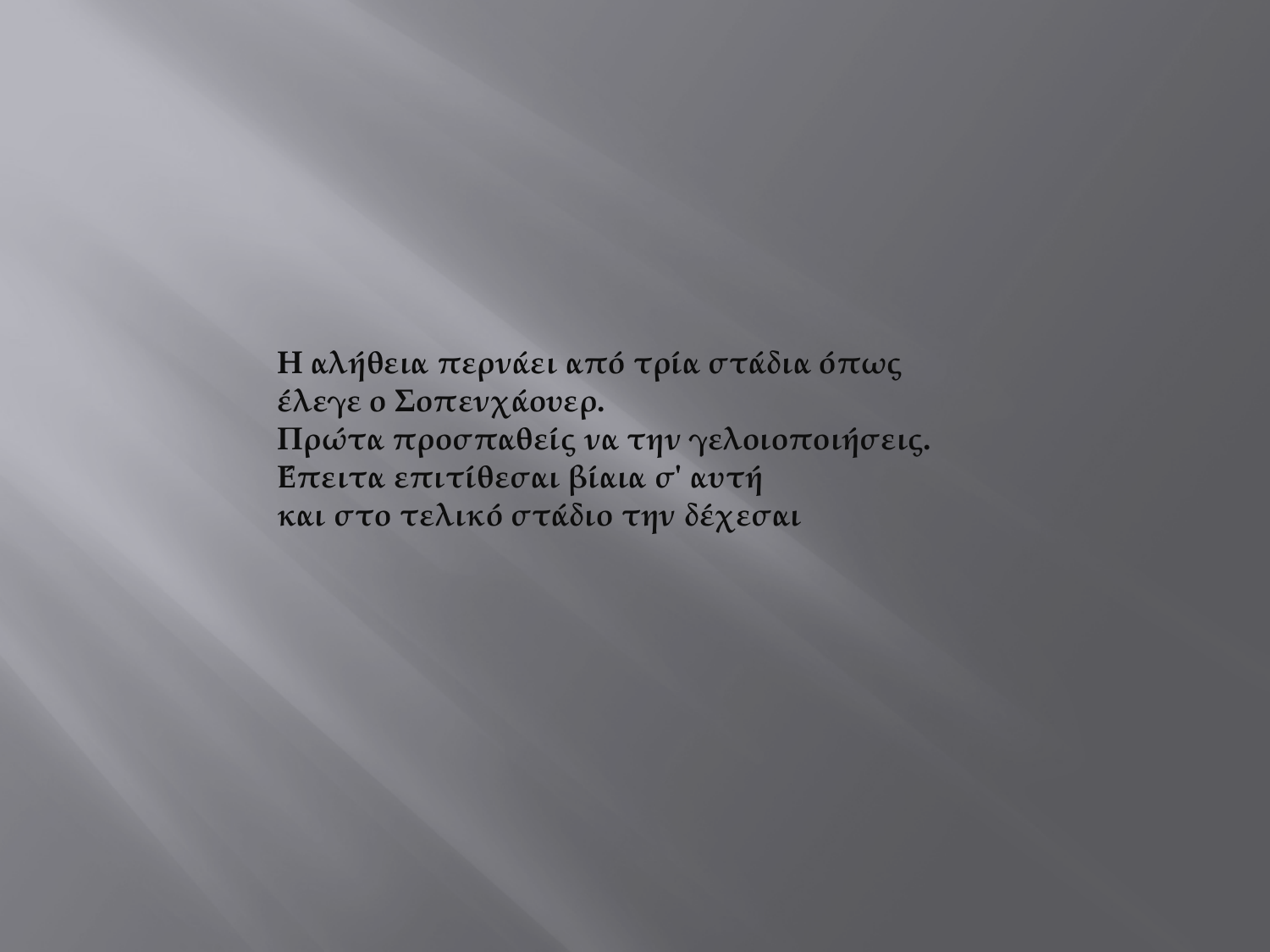

Η αλήθεια περνάει από τρία στάδια όπως
έλεγε ο Σοπενχάουερ.
Πρώτα προσπαθείς να την γελοιοποιήσεις. Έπειτα επιτίθεσαι βίαια σ' αυτή
και στο τελικό στάδιο την δέχεσαι